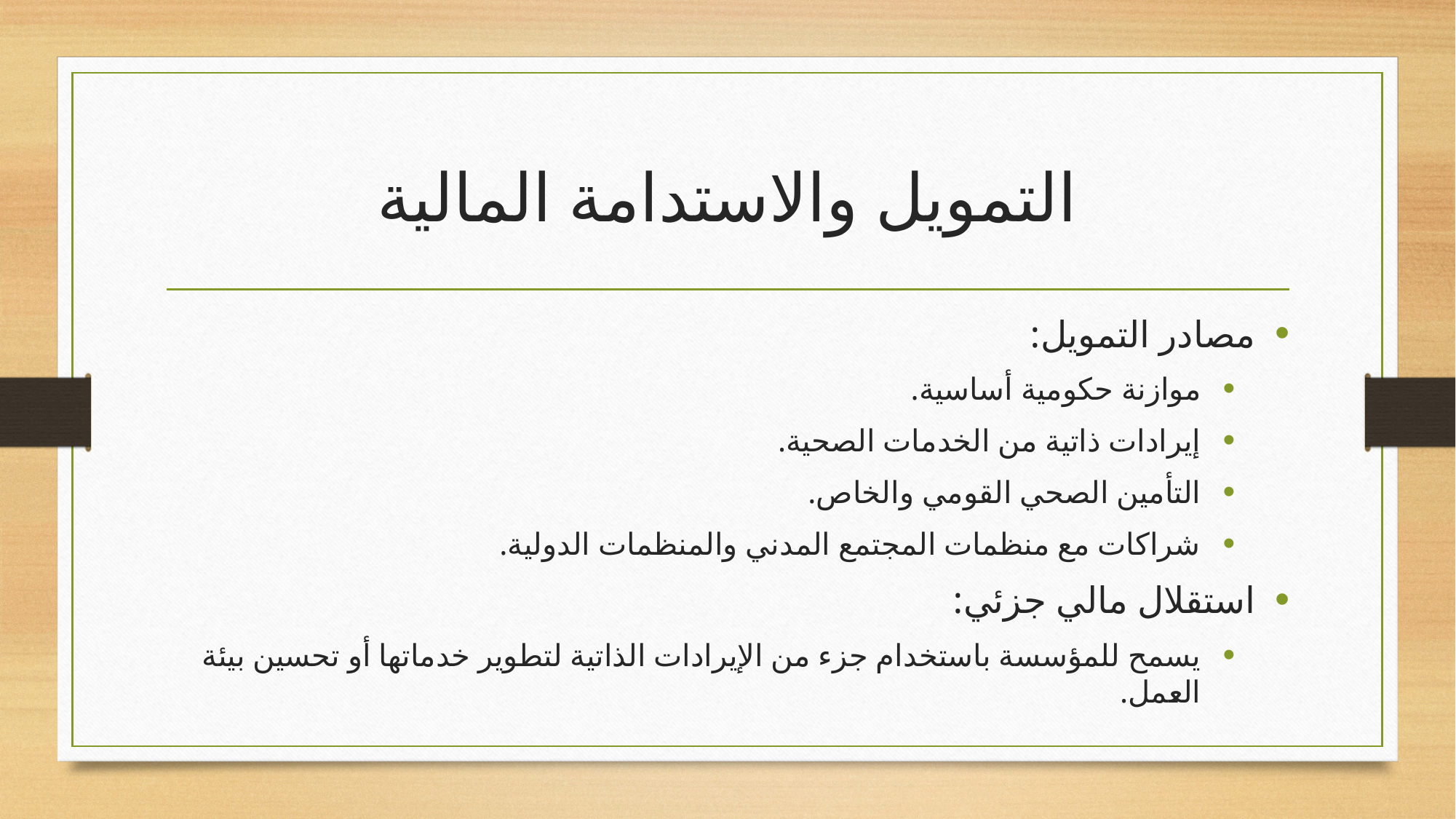

# التمويل والاستدامة المالية
مصادر التمويل:
موازنة حكومية أساسية.
إيرادات ذاتية من الخدمات الصحية.
التأمين الصحي القومي والخاص.
شراكات مع منظمات المجتمع المدني والمنظمات الدولية.
استقلال مالي جزئي:
يسمح للمؤسسة باستخدام جزء من الإيرادات الذاتية لتطوير خدماتها أو تحسين بيئة العمل.